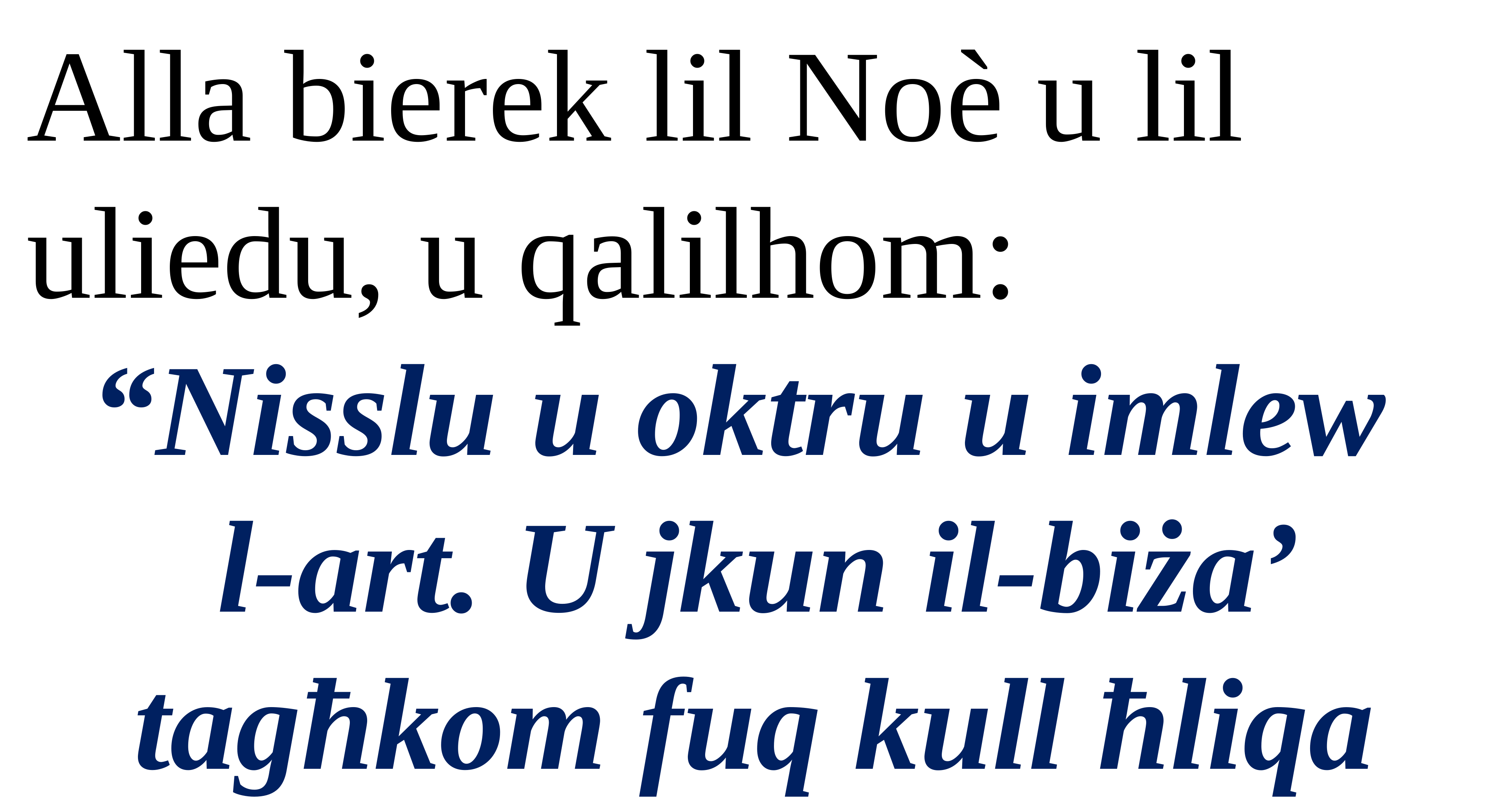

Alla bierek lil Noè u lil uliedu, u qalilhom:
“Nisslu u oktru u imlew
l-art. U jkun il-biża’ tagħkom fuq kull ħliqa